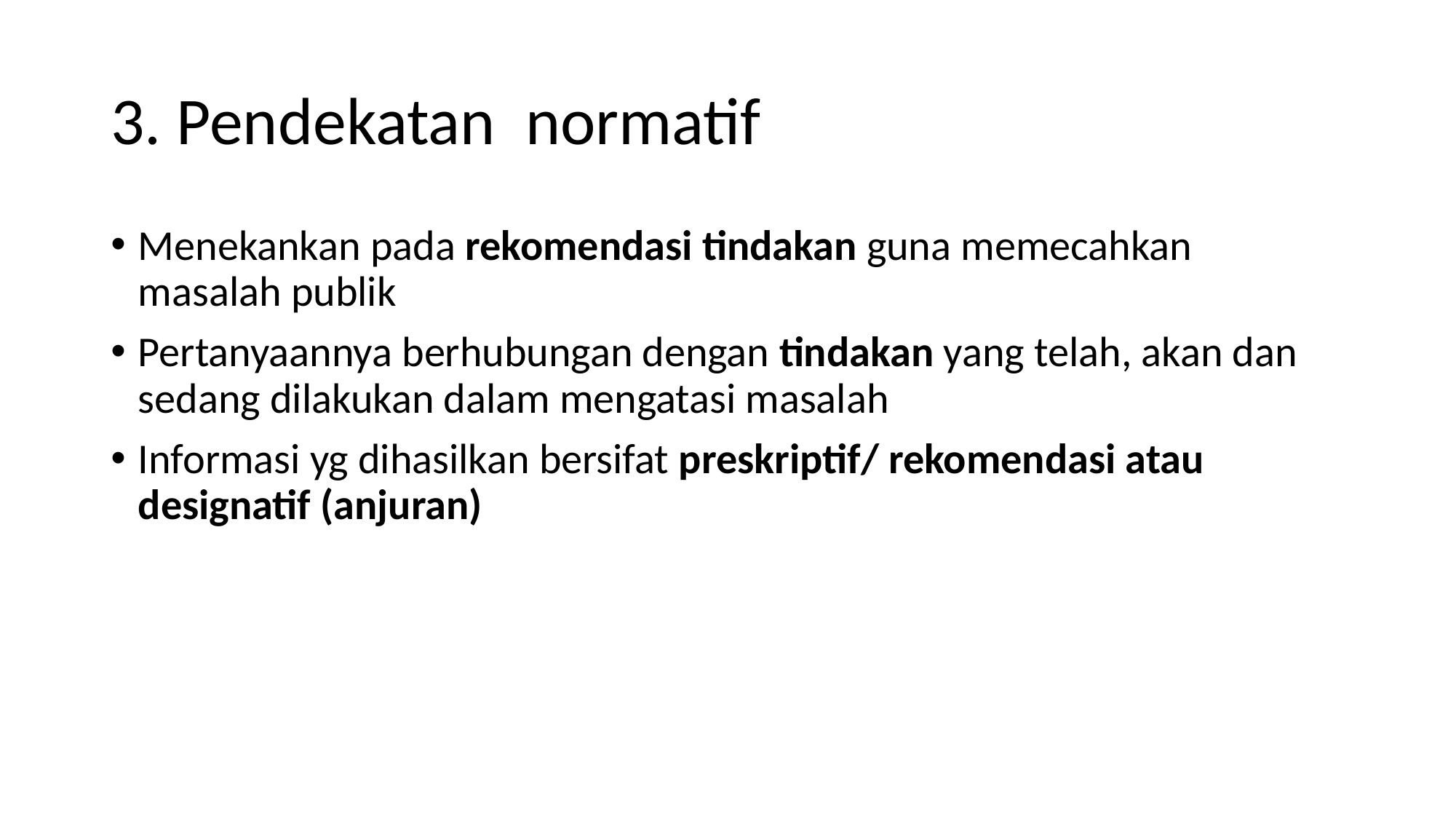

# 3. Pendekatan  normatif
Menekankan pada rekomendasi tindakan guna memecahkan masalah publik
Pertanyaannya berhubungan dengan tindakan yang telah, akan dan sedang dilakukan dalam mengatasi masalah
Informasi yg dihasilkan bersifat preskriptif/ rekomendasi atau designatif (anjuran)